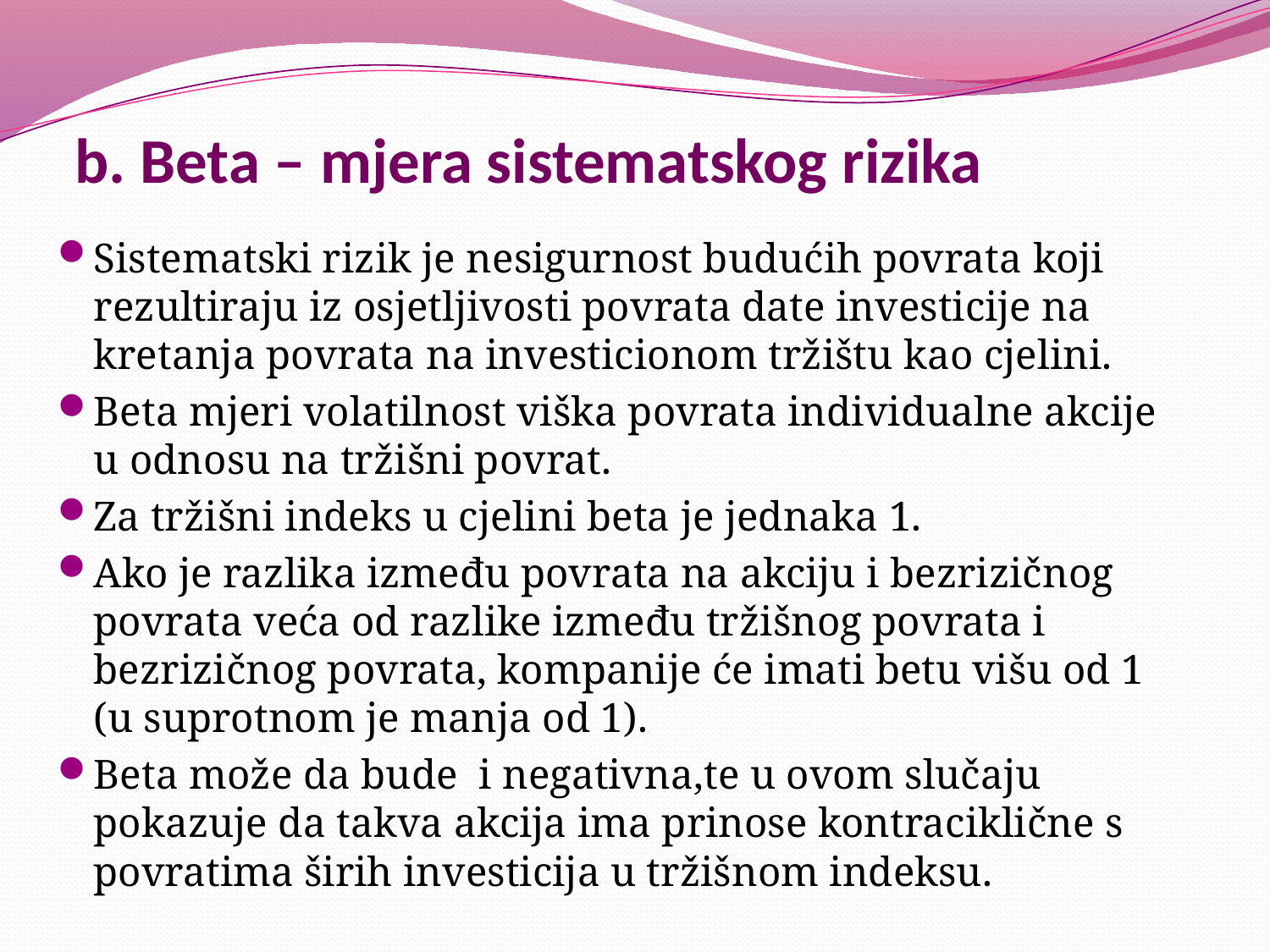

# b. Beta – mjera sistematskog rizika
Sistematski rizik je nesigurnost budućih povrata koji rezultiraju iz osjetljivosti povrata date investicije na kretanja povrata na investicionom tržištu kao cjelini.
Beta mjeri volatilnost viška povrata individualne akcije u odnosu na tržišni povrat.
Za tržišni indeks u cjelini beta je jednaka 1.
Ako je razlika između povrata na akciju i bezrizičnog povrata veća od razlike između tržišnog povrata i bezrizičnog povrata, kompanije će imati betu višu od 1 (u suprotnom je manja od 1).
Beta može da bude  i negativna,te u ovom slučaju pokazuje da takva akcija ima prinose kontraciklične s povratima širih investicija u tržišnom indeksu.